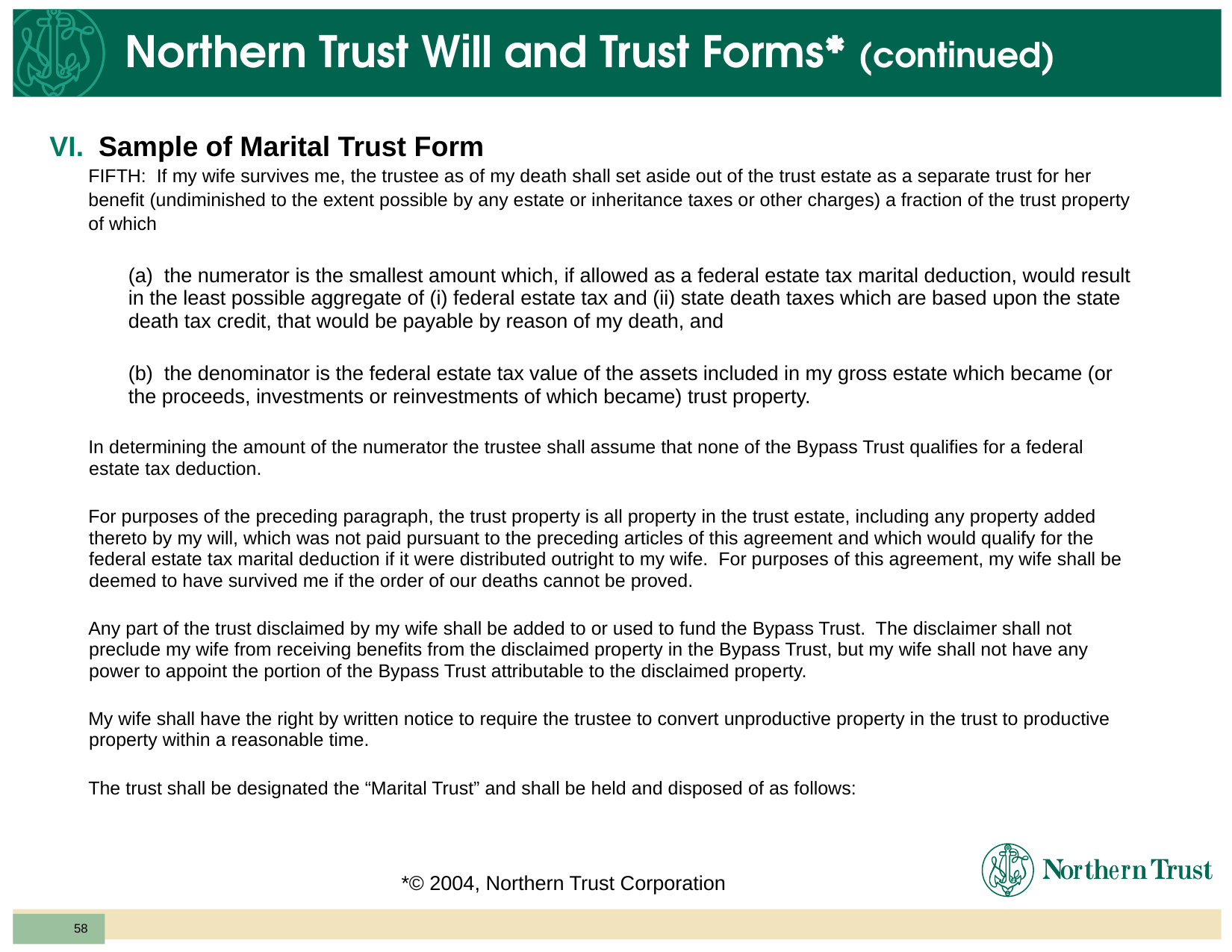

# Northern Trust Will and Trust Forms* (continued)
Sample of Marital Trust Form
FIFTH:  If my wife survives me, the trustee as of my death shall set aside out of the trust estate as a separate trust for her
benefit (undiminished to the extent possible by any estate or inheritance taxes or other charges) a fraction of the trust property
of which

	(a)  the numerator is the smallest amount which, if allowed as a federal estate tax marital deduction, would result in the least possible aggregate of (i) federal estate tax and (ii) state death taxes which are based upon the state death tax credit, that would be payable by reason of my death, and

	(b)  the denominator is the federal estate tax value of the assets included in my gross estate which became (or the proceeds, investments or reinvestments of which became) trust property.

In determining the amount of the numerator the trustee shall assume that none of the Bypass Trust qualifies for a federal estate tax deduction.

For purposes of the preceding paragraph, the trust property is all property in the trust estate, including any property added thereto by my will, which was not paid pursuant to the preceding articles of this agreement and which would qualify for the federal estate tax marital deduction if it were distributed outright to my wife.  For purposes of this agreement, my wife shall be deemed to have survived me if the order of our deaths cannot be proved.

Any part of the trust disclaimed by my wife shall be added to or used to fund the Bypass Trust.  The disclaimer shall not preclude my wife from receiving benefits from the disclaimed property in the Bypass Trust, but my wife shall not have any power to appoint the portion of the Bypass Trust attributable to the disclaimed property.

My wife shall have the right by written notice to require the trustee to convert unproductive property in the trust to productive property within a reasonable time.

The trust shall be designated the “Marital Trust” and shall be held and disposed of as follows:

*© 2004, Northern Trust Corporation